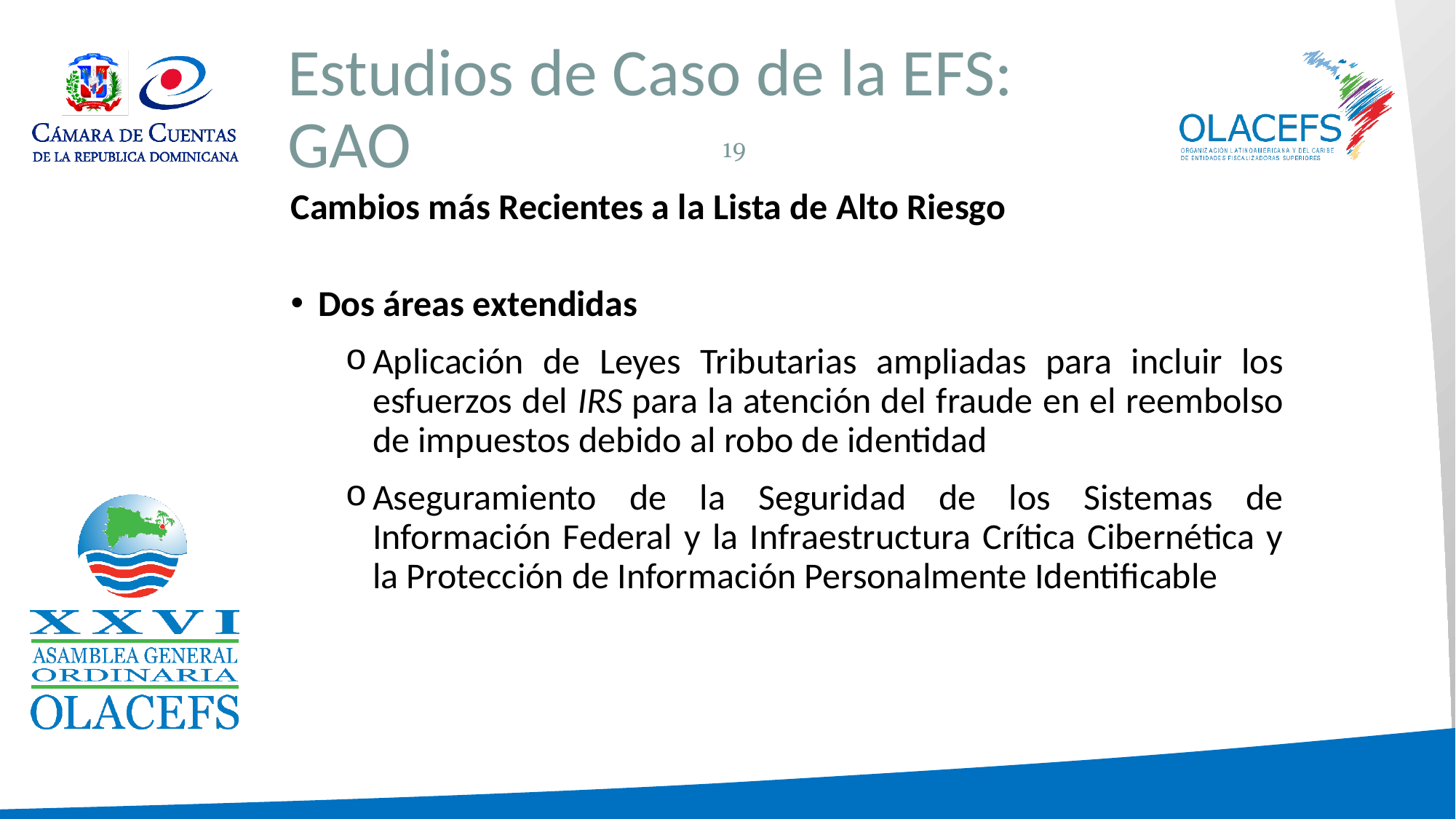

# Estudios de Caso de la EFS: GAO
19
Cambios más Recientes a la Lista de Alto Riesgo

Dos áreas extendidas
Aplicación de Leyes Tributarias ampliadas para incluir los esfuerzos del IRS para la atención del fraude en el reembolso de impuestos debido al robo de identidad
Aseguramiento de la Seguridad de los Sistemas de Información Federal y la Infraestructura Crítica Cibernética y la Protección de Información Personalmente Identificable